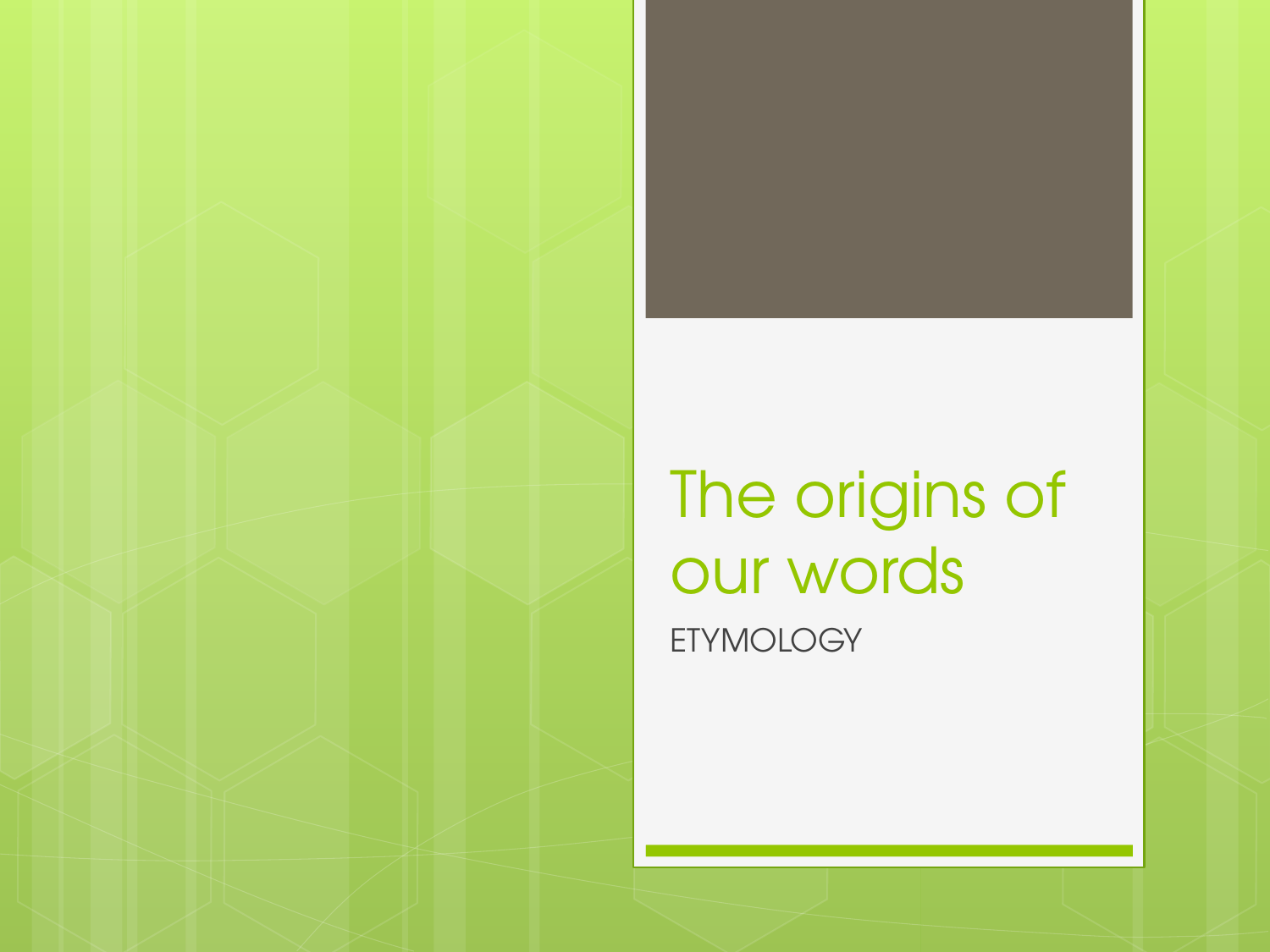

# The origins of our words
ETYMOLOGY